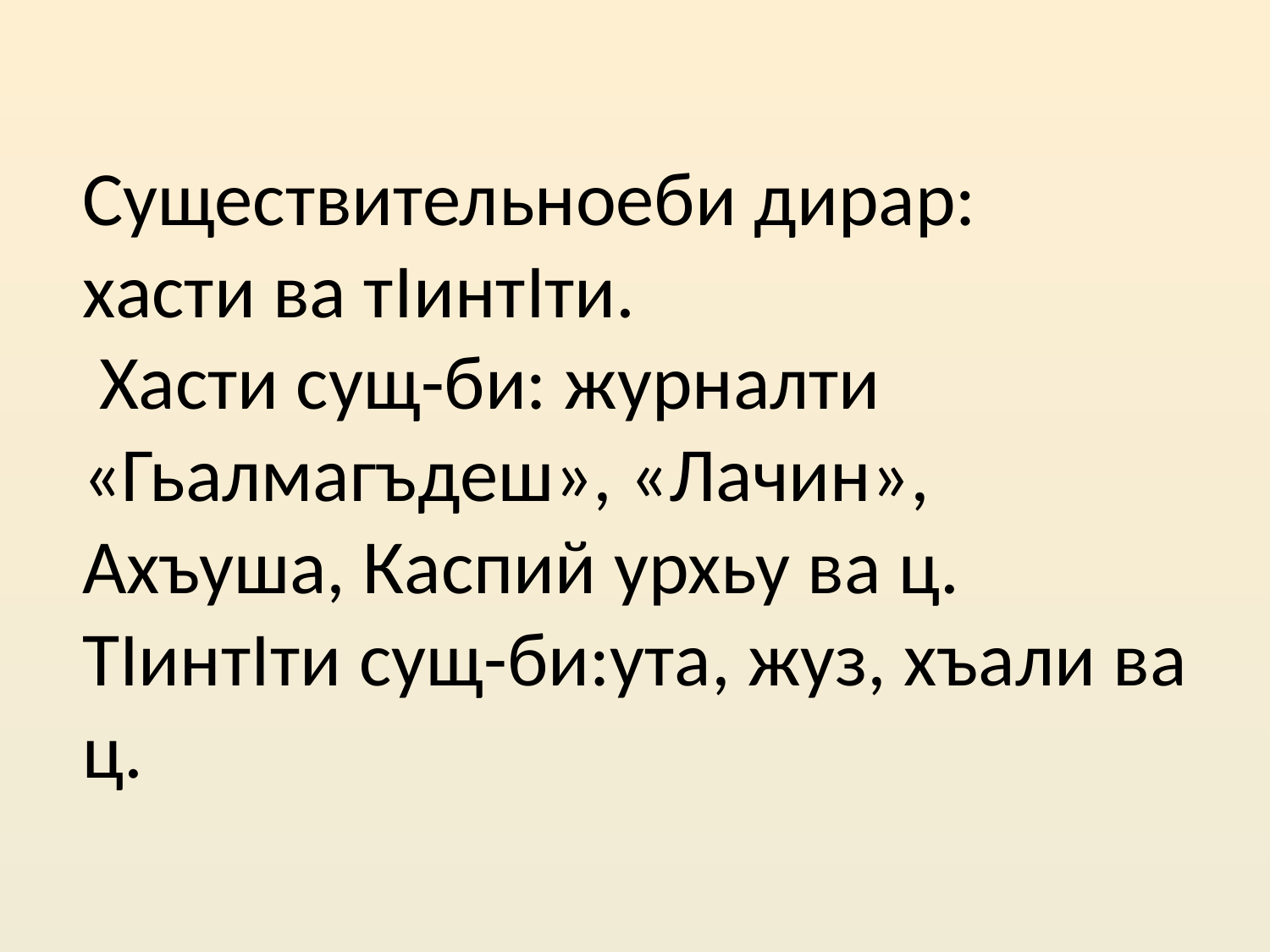

# Существительноеби дирар: хасти ва тIинтIти. Хасти сущ-би: журналти «Гьалмагъдеш», «Лачин», Ахъуша, Каспий урхьу ва ц. ТIинтIти сущ-би:ута, жуз, хъали ва ц.